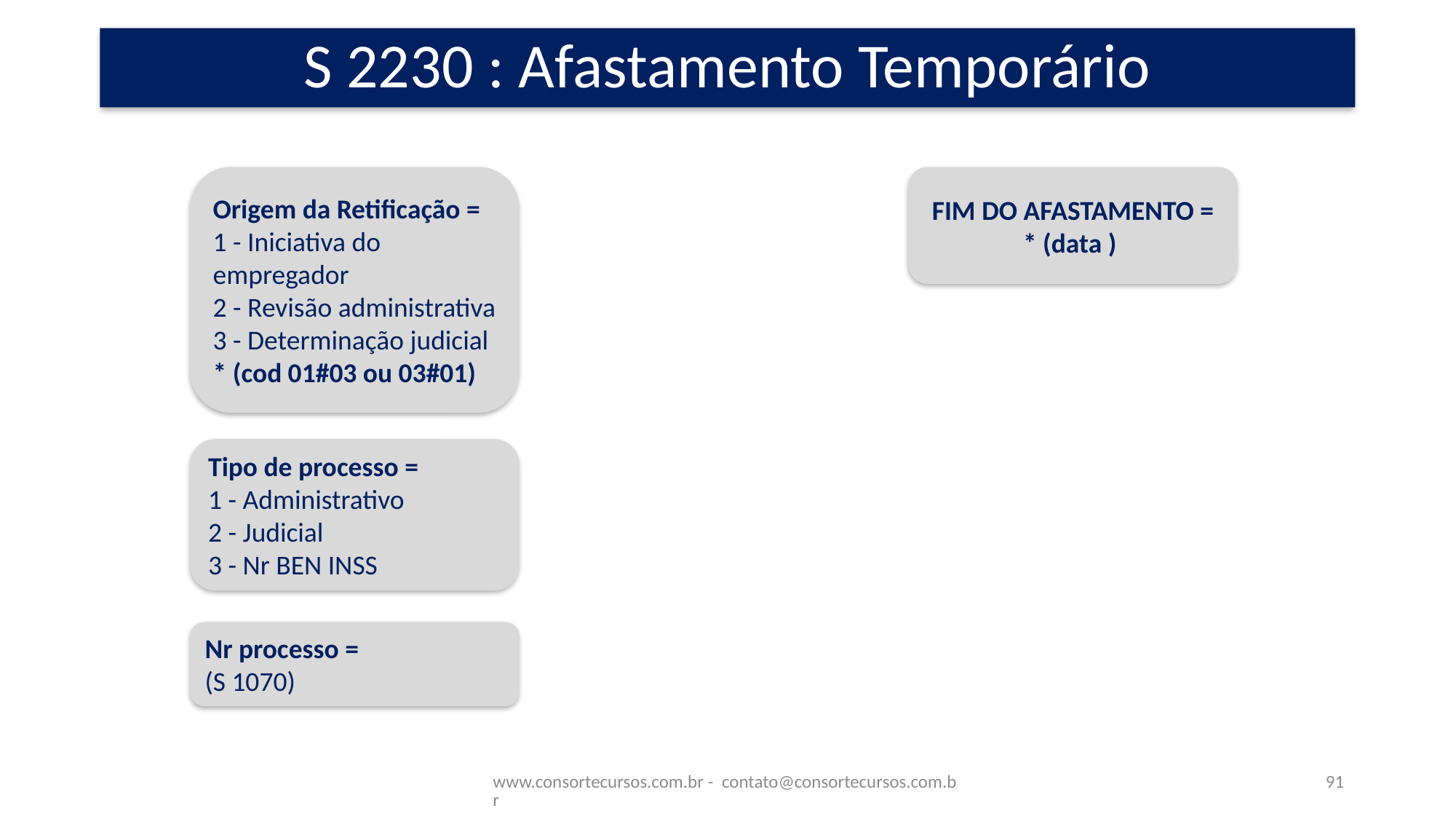

# S 2230 : Afastamento Temporário

Origem da Retificação =
1 - Iniciativa do empregador
2 - Revisão administrativa
3 - Determinação judicial
* (cod 01#03 ou 03#01)
FIM DO AFASTAMENTO =
* (data )
Tipo de processo =
1 - Administrativo
2 - Judicial
3 - Nr BEN INSS
Nr processo =
(S 1070)
www.consortecursos.com.br -  contato@consortecursos.com.br
91